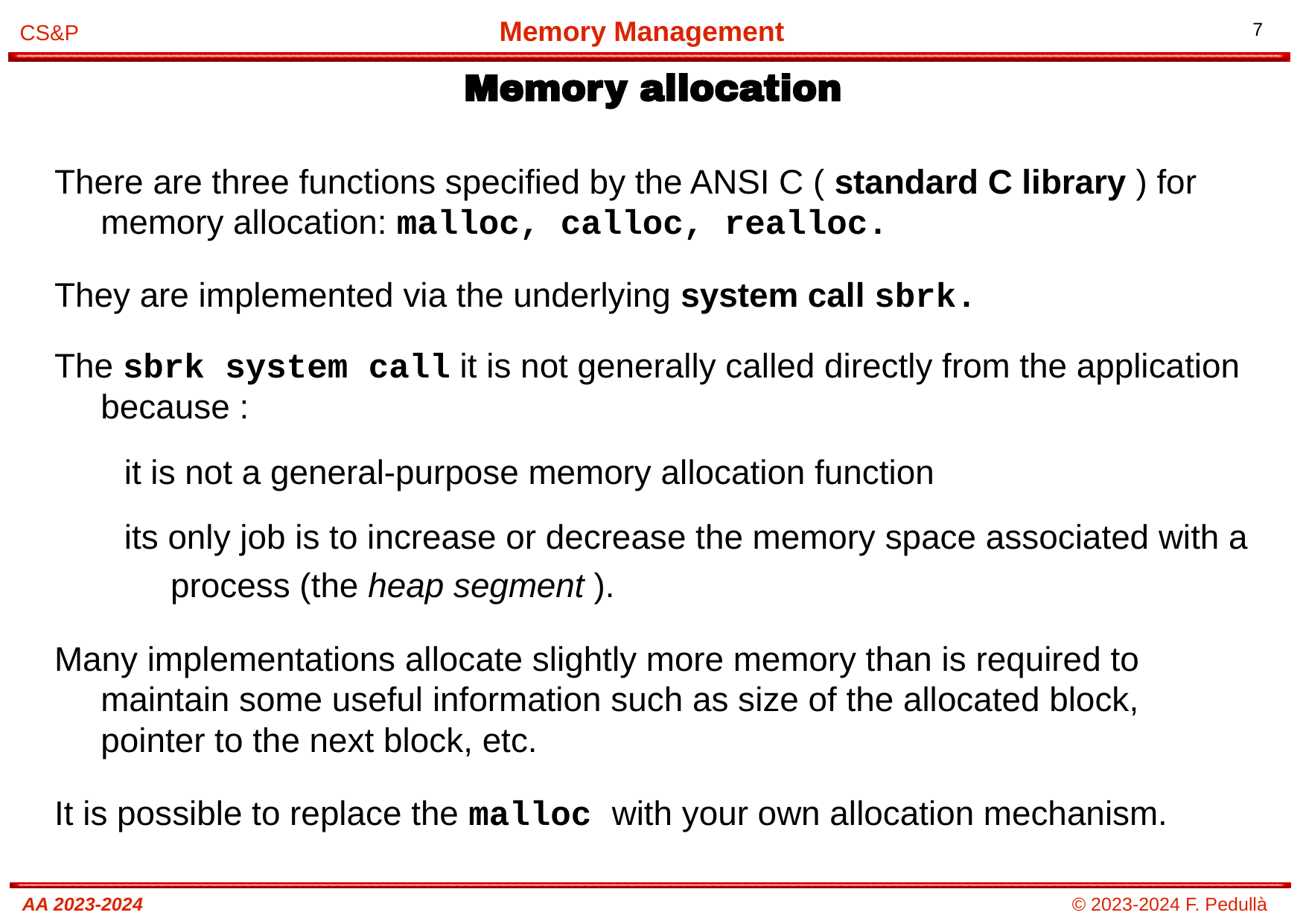

# Memory allocation
There are three functions specified by the ANSI C ( standard C library ) for memory allocation: malloc, calloc, realloc.
They are implemented via the underlying system call sbrk.
The sbrk system call it is not generally called directly from the application because :
it is not a general-purpose memory allocation function
its only job is to increase or decrease the memory space associated with a process (the heap segment ).
Many implementations allocate slightly more memory than is required to maintain some useful information such as size of the allocated block, pointer to the next block, etc.
It is possible to replace the malloc with your own allocation mechanism.